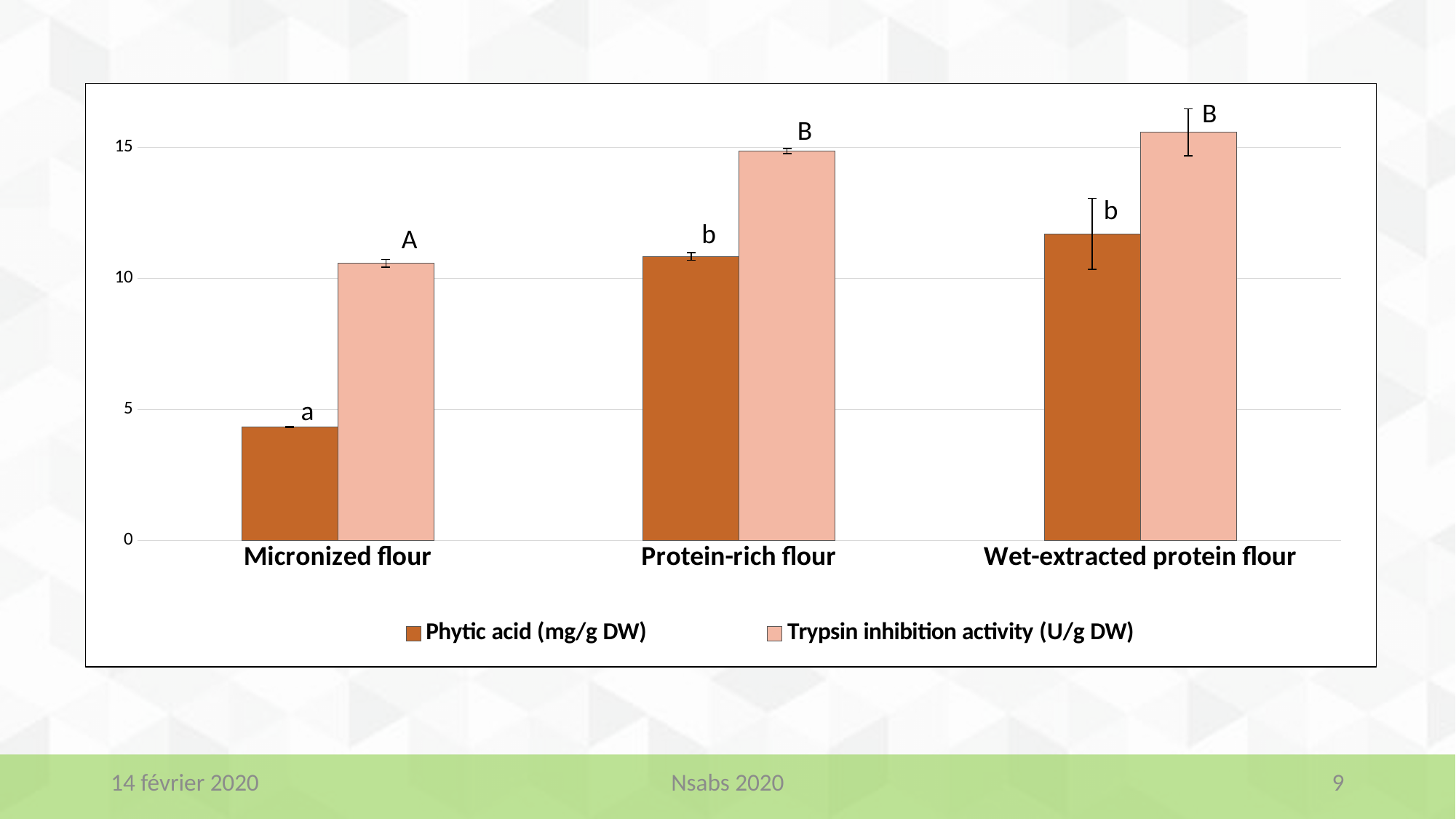

### Chart

| Category | Phytic acid (mg/g DW) | Trypsin inhibition activity (U/g DW) |
|---|---|---|
| Micronized flour | 4.3382961382916045 | 10.575736998432653 |
| Protein-rich flour | 10.838580320107319 | 14.860757736982238 |
| Wet-extracted protein flour | 11.700044651196569 | 15.575781243743597 |
B
B
b
b
A
a
14 février 2020
Nsabs 2020
9